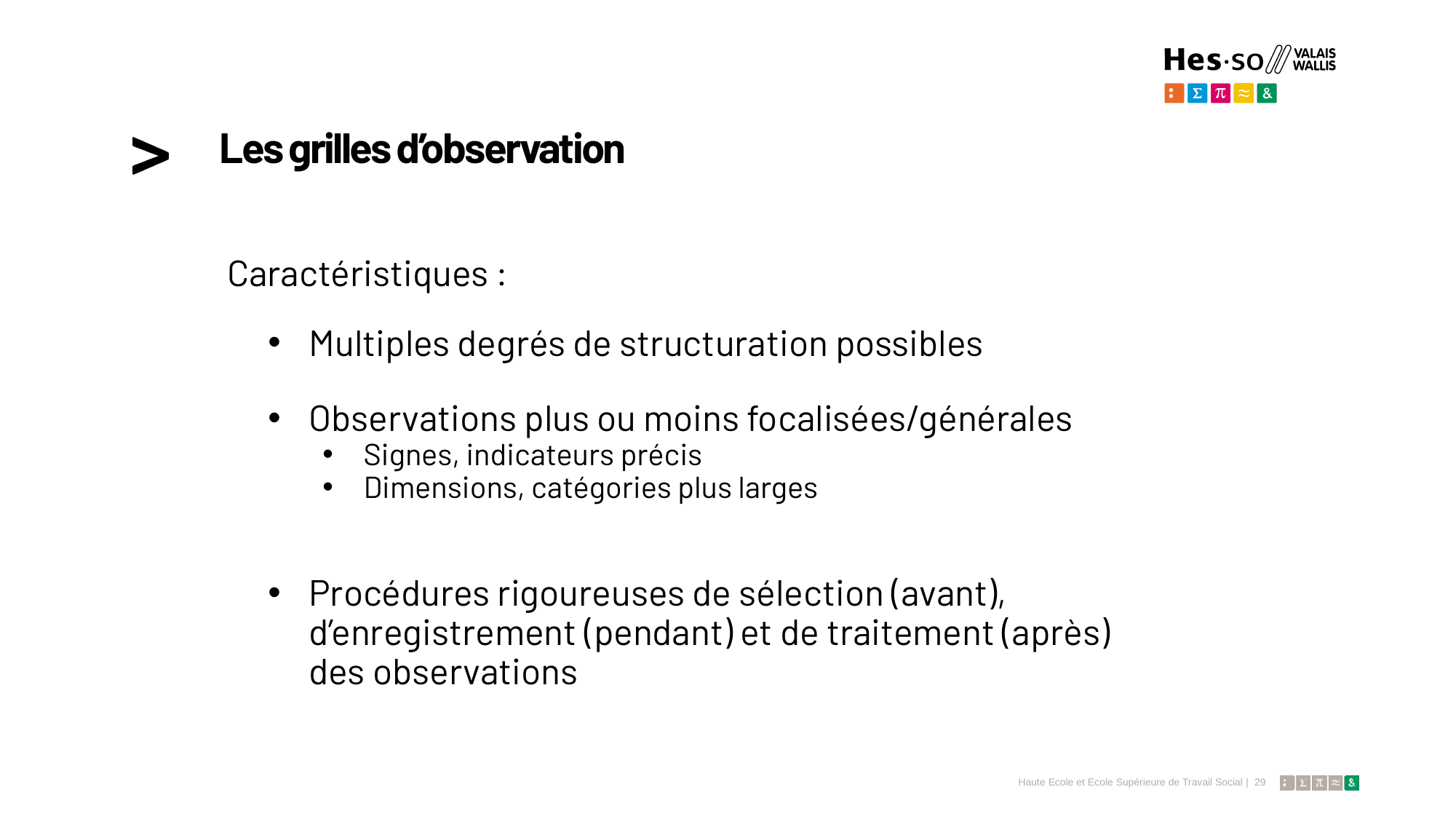

# Les grilles d’observation
Caractéristiques :
Multiples degrés de structuration possibles
Observations plus ou moins focalisées/générales
Signes, indicateurs précis
Dimensions, catégories plus larges

Procédures rigoureuses de sélection (avant), d’enregistrement (pendant) et de traitement (après) des observations